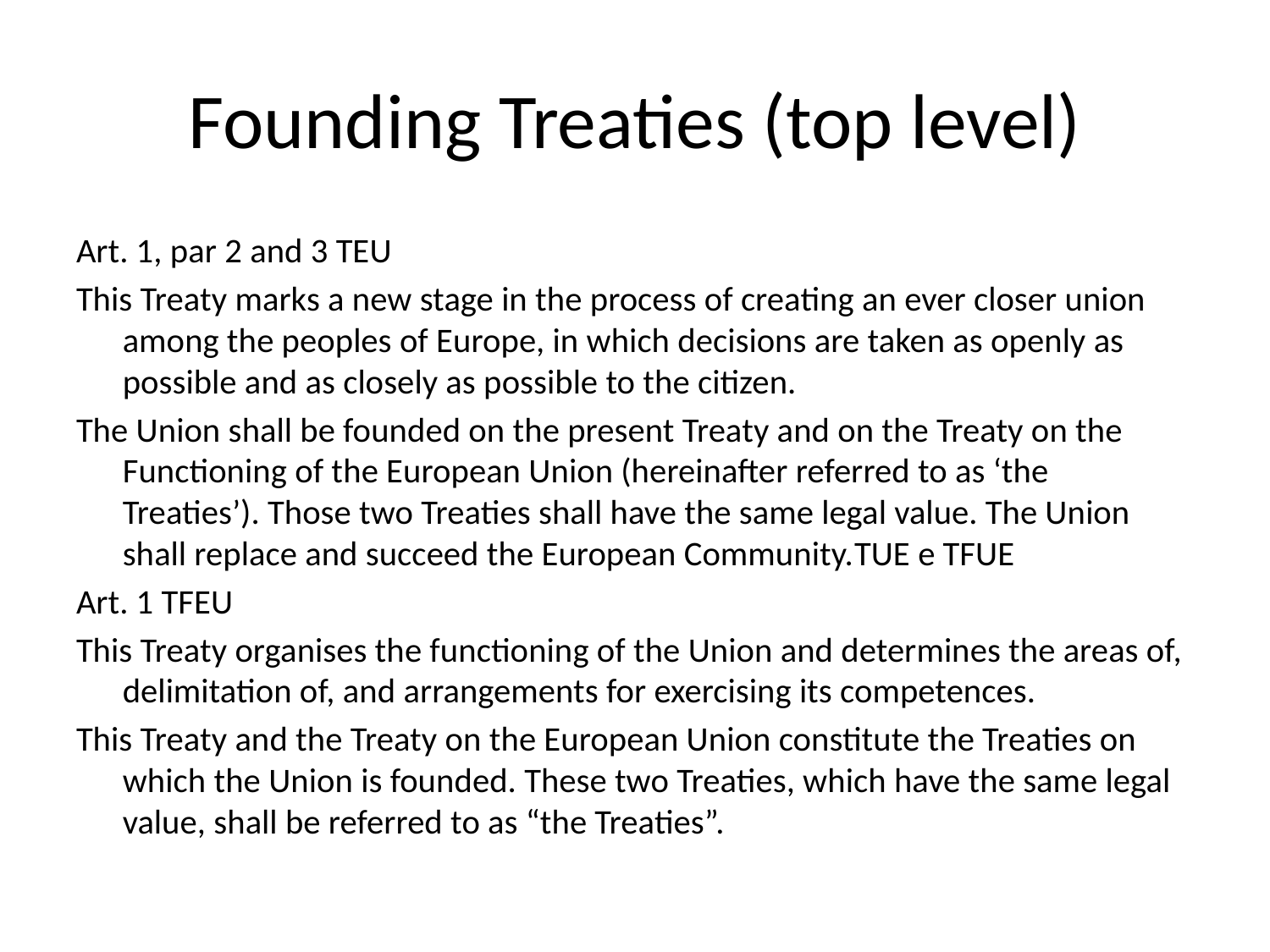

# Founding Treaties (top level)
Art. 1, par 2 and 3 TEU
This Treaty marks a new stage in the process of creating an ever closer union among the peoples of Europe, in which decisions are taken as openly as possible and as closely as possible to the citizen.
The Union shall be founded on the present Treaty and on the Treaty on the Functioning of the European Union (hereinafter referred to as ‘the Treaties’). Those two Treaties shall have the same legal value. The Union shall replace and succeed the European Community.TUE e TFUE
Art. 1 TFEU
This Treaty organises the functioning of the Union and determines the areas of, delimitation of, and arrangements for exercising its competences.
This Treaty and the Treaty on the European Union constitute the Treaties on which the Union is founded. These two Treaties, which have the same legal value, shall be referred to as “the Treaties”.